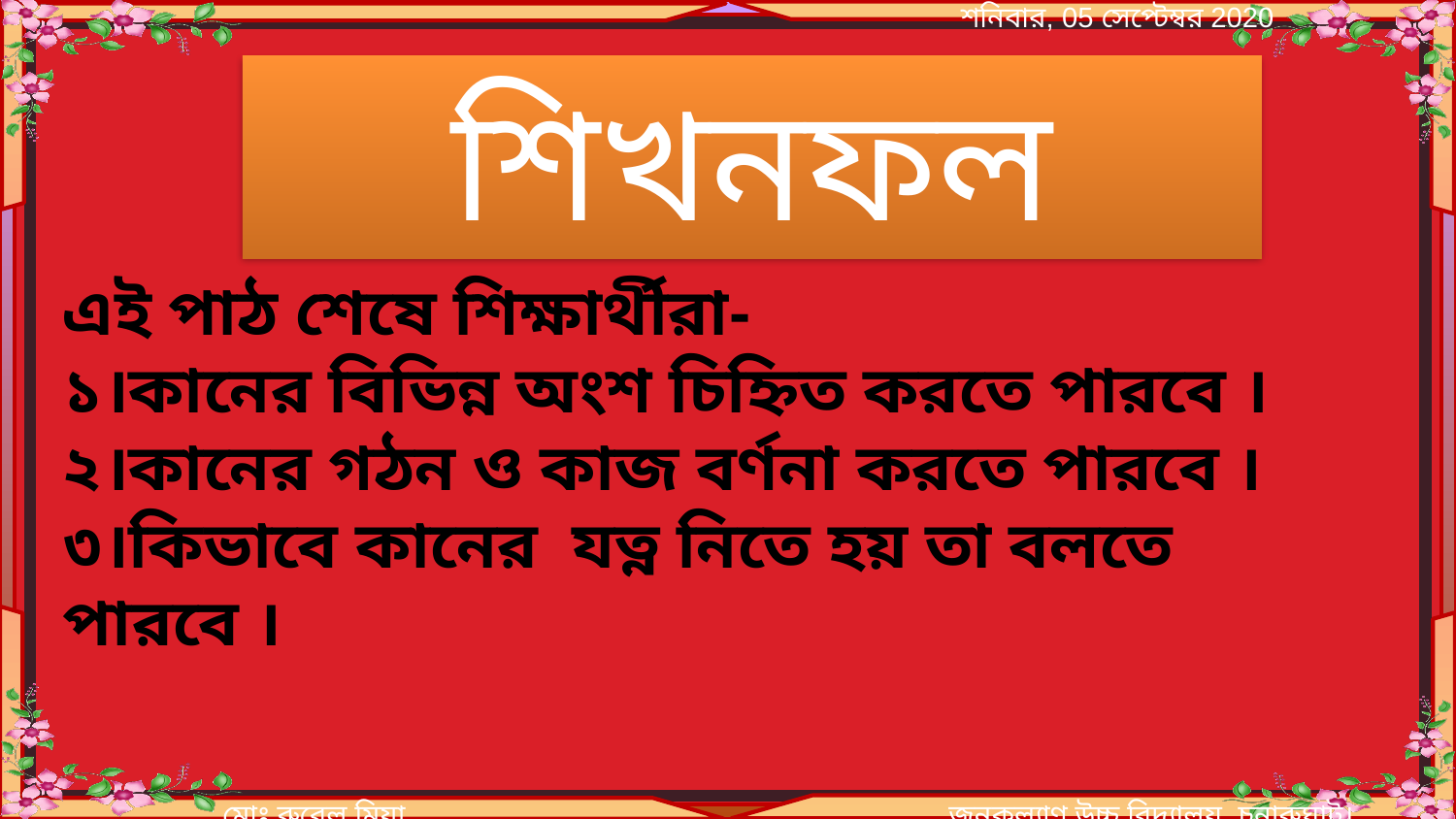

শিখনফল
এই পাঠ শেষে শিক্ষার্থীরা-
১।কানের বিভিন্ন অংশ চিহ্নিত করতে পারবে ।
২।কানের গঠন ও কাজ বর্ণনা করতে পারবে ।
৩।কিভাবে কানের  যত্ন নিতে হয় তা বলতে পারবে ।